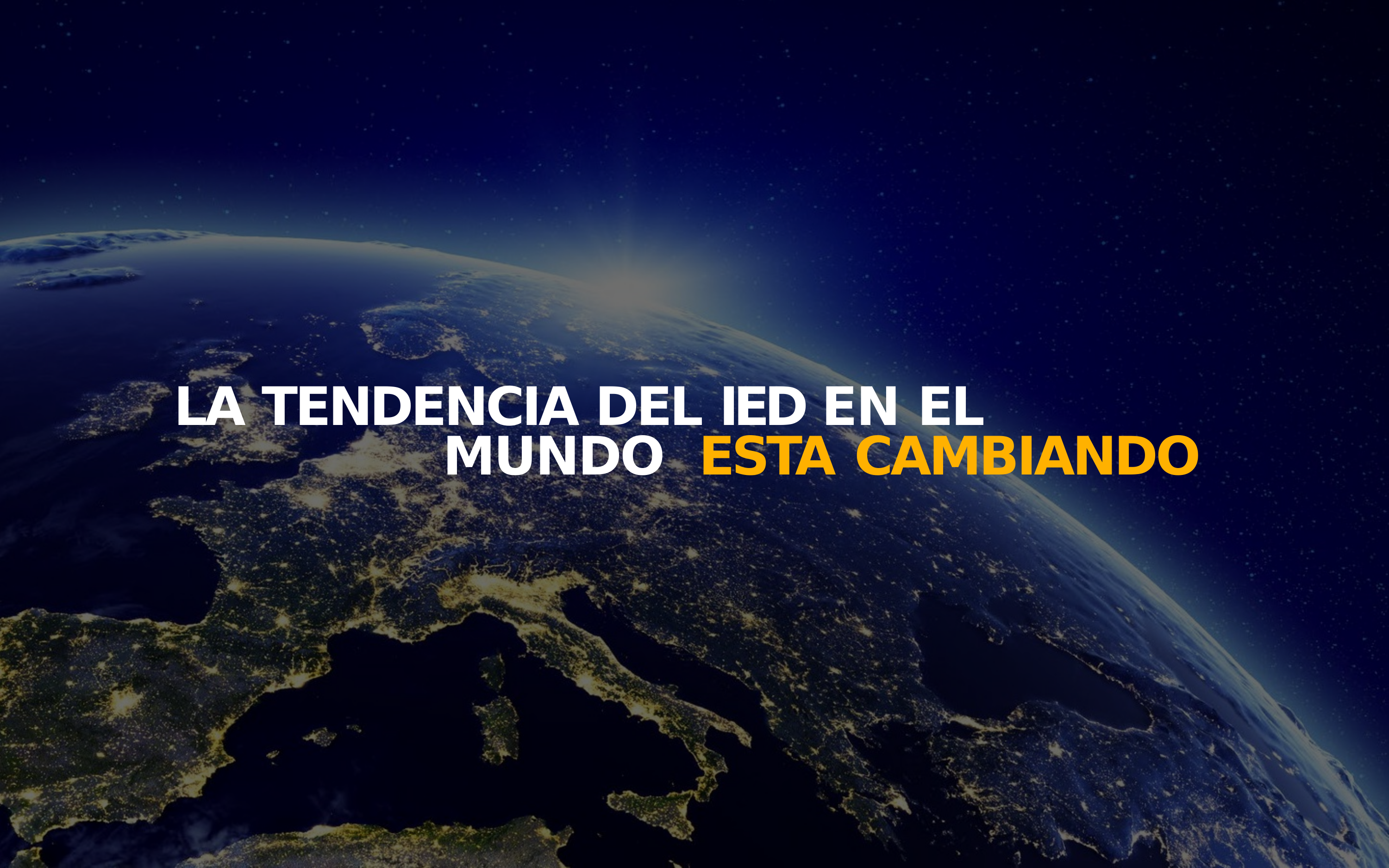

# LA TENDENCIA DEL IED EN EL MUNDO  ESTA CAMBIANDO